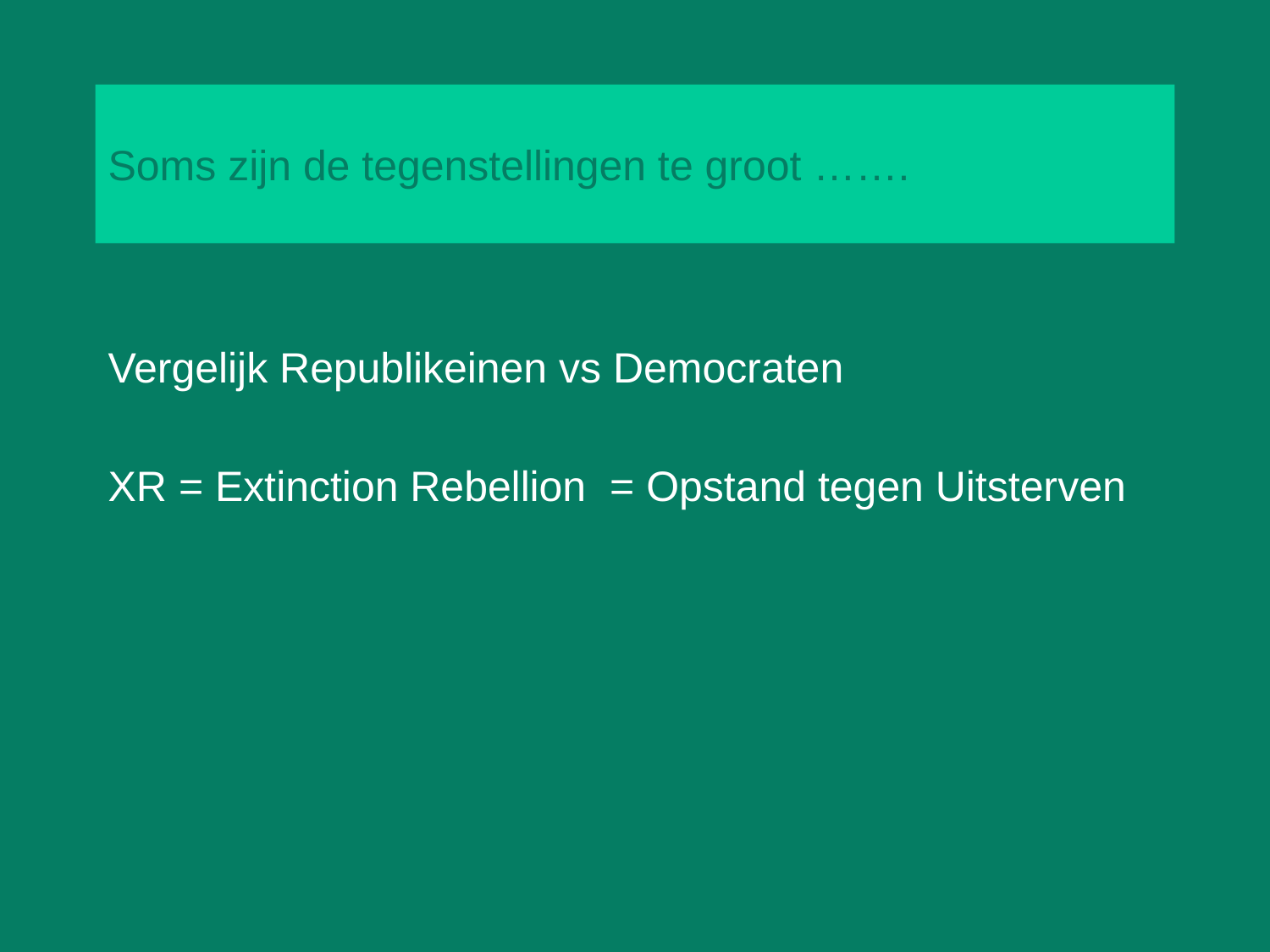

# Soms zijn de tegenstellingen te groot …….

Vergelijk Republikeinen vs Democraten

XR = Extinction Rebellion  = Opstand tegen Uitsterven